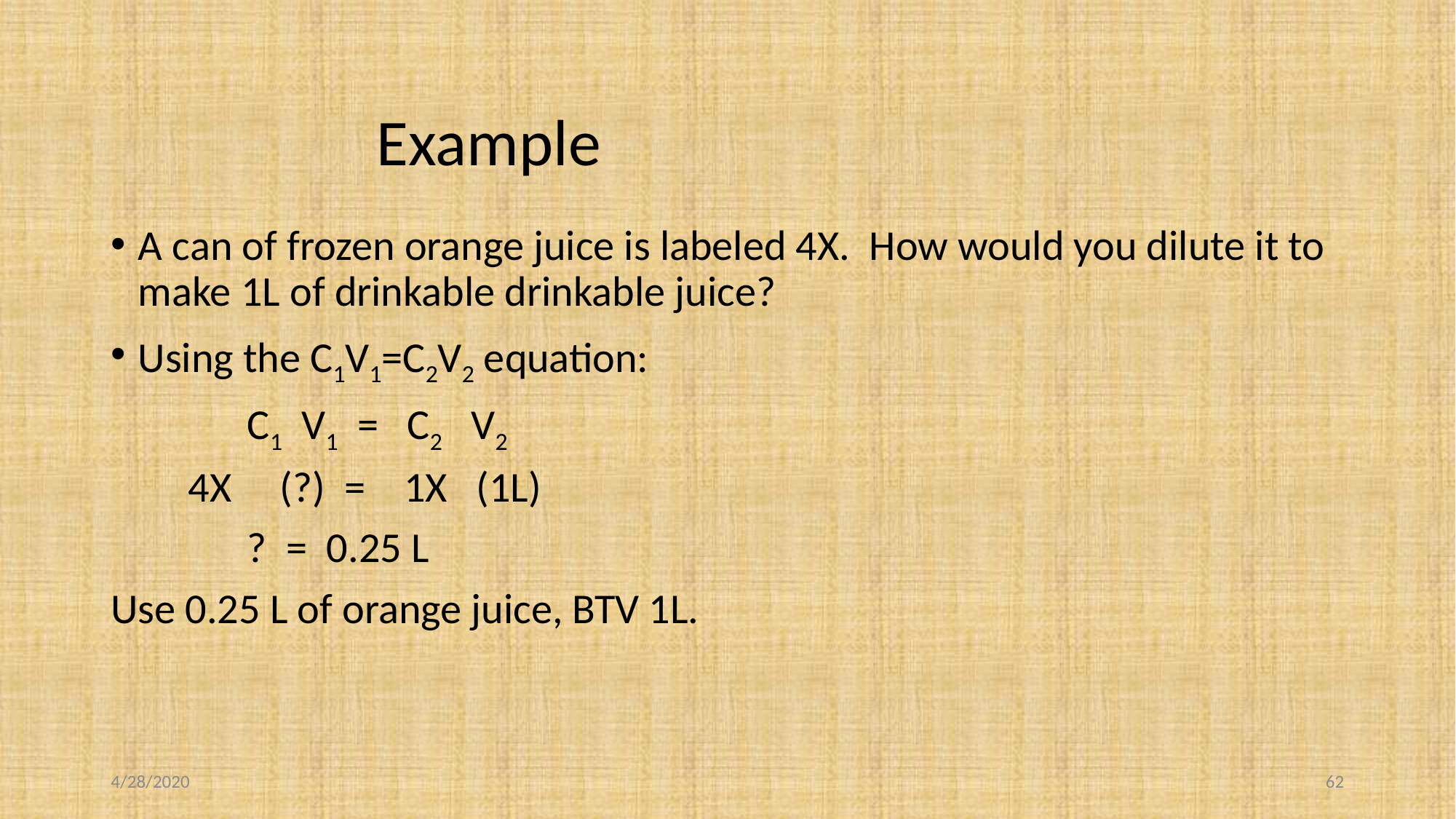

# Example
A can of frozen orange juice is labeled 4X.  How would you dilute it to make 1L of drinkable drinkable juice?
Using the C1V1=C2V2 equation:
		C1  V1  =   C2   V2
        4X     (?)  =    1X   (1L)
		?  =  0.25 L
Use 0.25 L of orange juice, BTV 1L.
4/28/2020
62